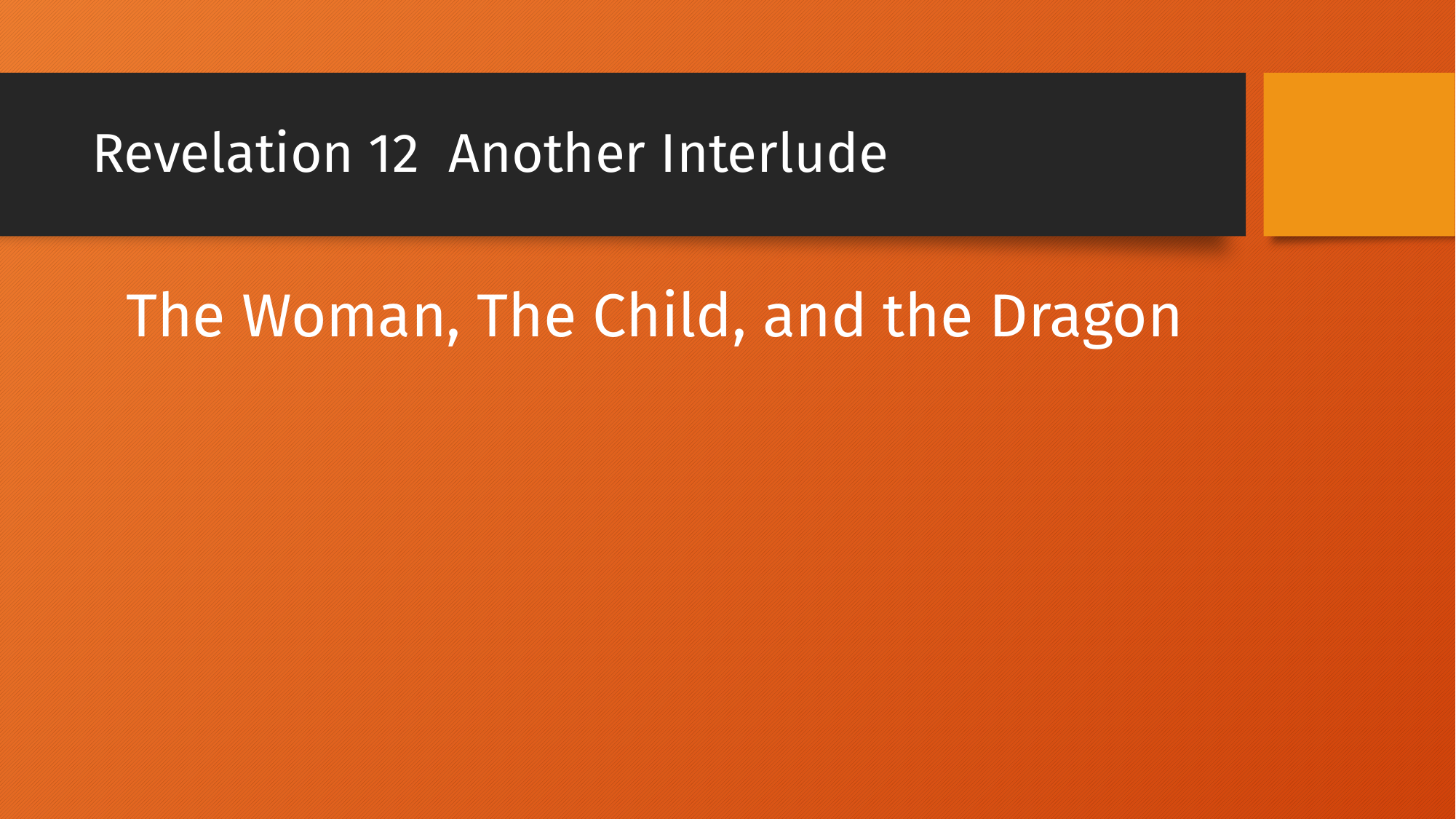

# Revelation 12  Another Interlude
The Woman, The Child, and the Dragon